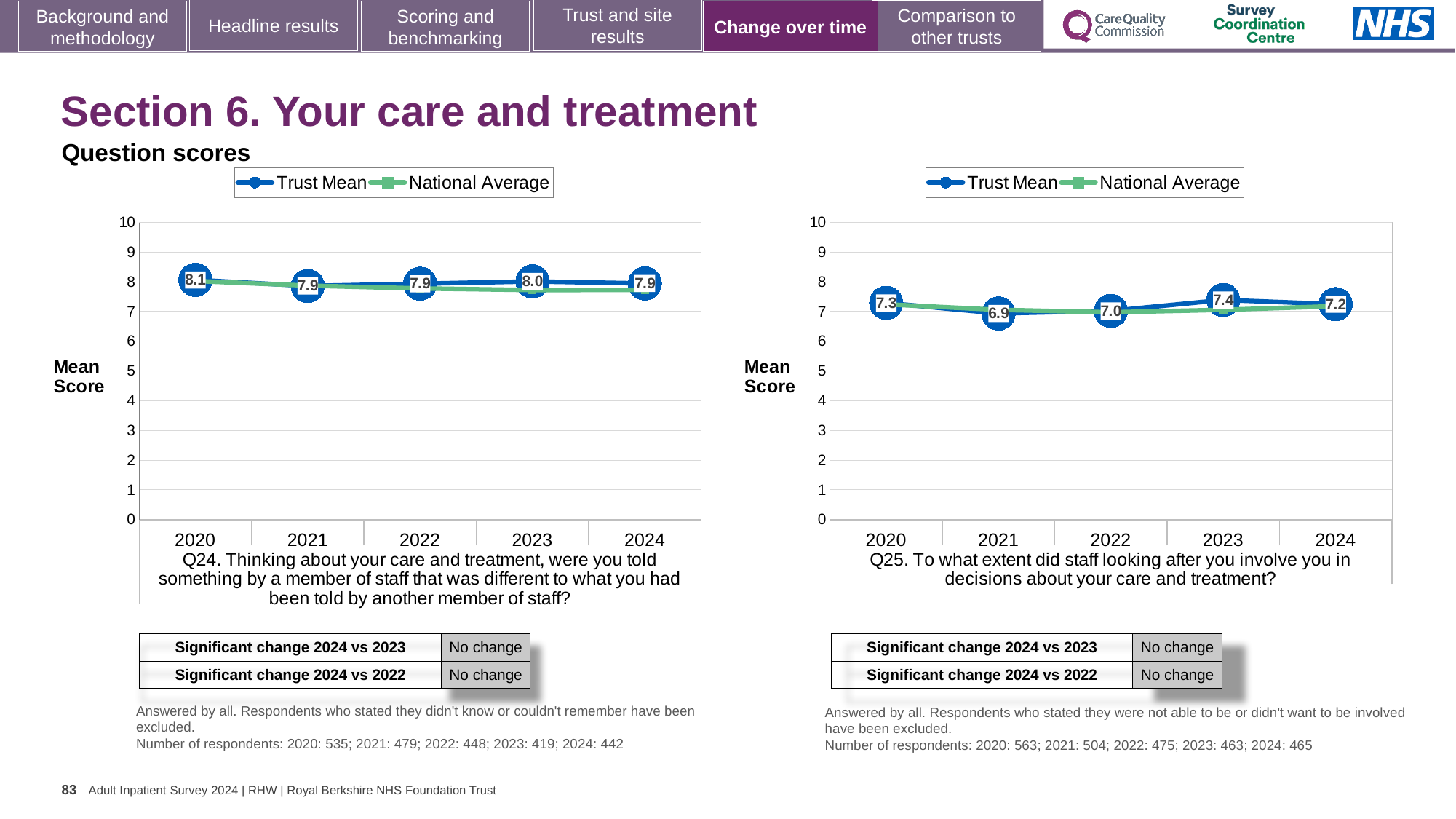

# Section 6. Your care and treatment
Question scores

### Chart

| Category | Trust Mean | National Average |
|---|---|---|
| 2020 | 8.067394942098236 | 8.03054772289512 |
| 2021 | 7.862444090588245 | 7.87437764327684 |
| 2022 | 7.938745507945347 | 7.780435640365725 |
| 2023 | 8.016486337873078 | 7.724925785579392 |
| 2024 | 7.948343055011205 | 7.730004280124795 |

### Chart

| Category | Trust Mean | National Average |
|---|---|---|
| 2020 | 7.293505630356695 | 7.244243781562832 |
| 2021 | 6.937275990128406 | 7.059332723271941 |
| 2022 | 7.02421251633355 | 6.977582583845865 |
| 2023 | 7.391699776312458 | 7.059378822198569 |
| 2024 | 7.249466705261114 | 7.18315778211899 |
| Significant change 2024 vs 2023 | No change |
| --- | --- |
| Significant change 2024 vs 2022 | No change |
| Significant change 2024 vs 2023 | No change |
| --- | --- |
| Significant change 2024 vs 2022 | No change |
Answered by all. Respondents who stated they didn't know or couldn't remember have been excluded.
Number of respondents: 2020: 535; 2021: 479; 2022: 448; 2023: 419; 2024: 442
Answered by all. Respondents who stated they were not able to be or didn't want to be involved have been excluded.
Number of respondents: 2020: 563; 2021: 504; 2022: 475; 2023: 463; 2024: 465

83